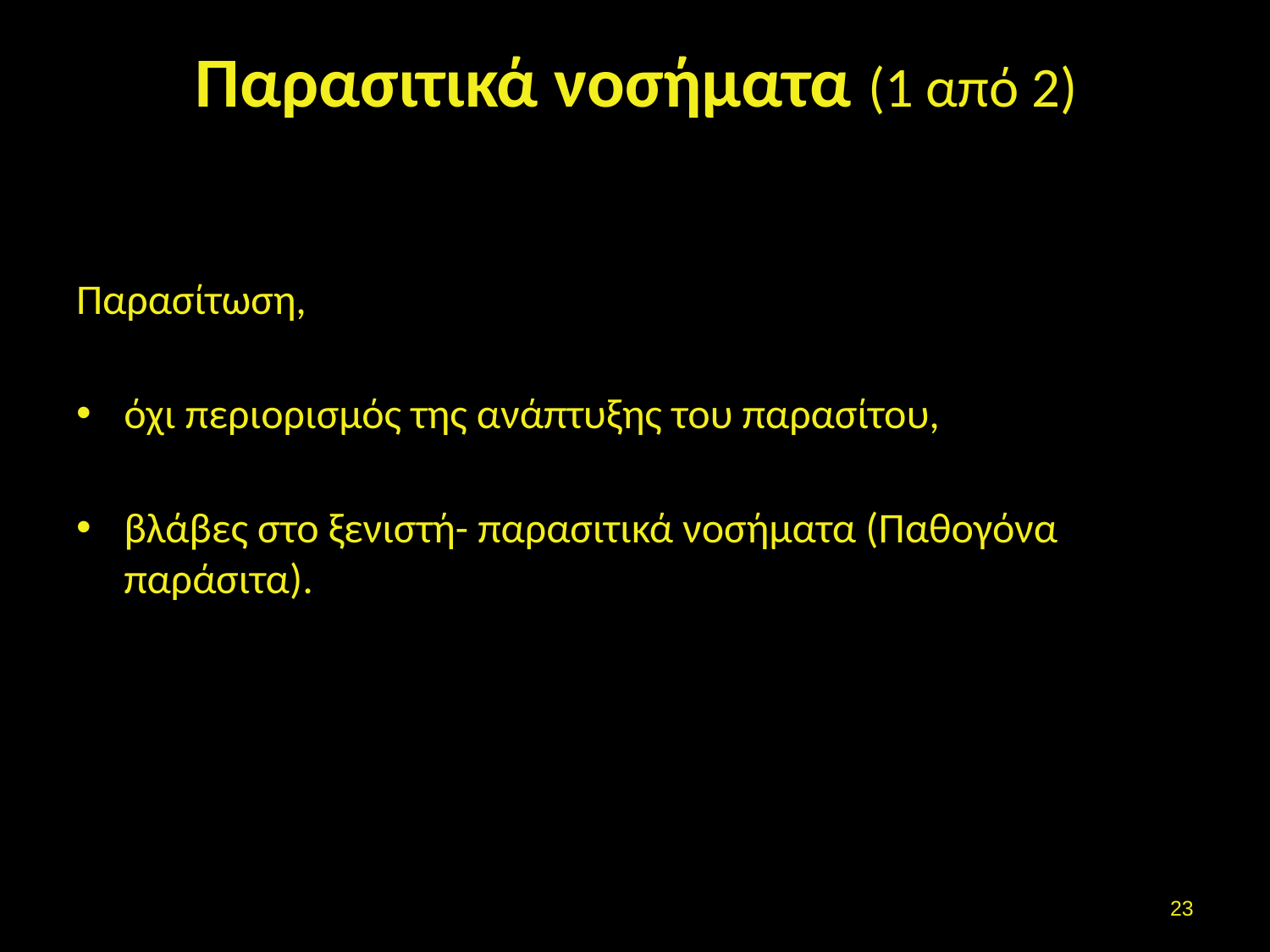

# Παρασιτικά νοσήματα (1 από 2)
Παρασίτωση,
όχι περιορισμός της ανάπτυξης του παρασίτου,
βλάβες στο ξενιστή- παρασιτικά νοσήματα (Παθογόνα παράσιτα).

23